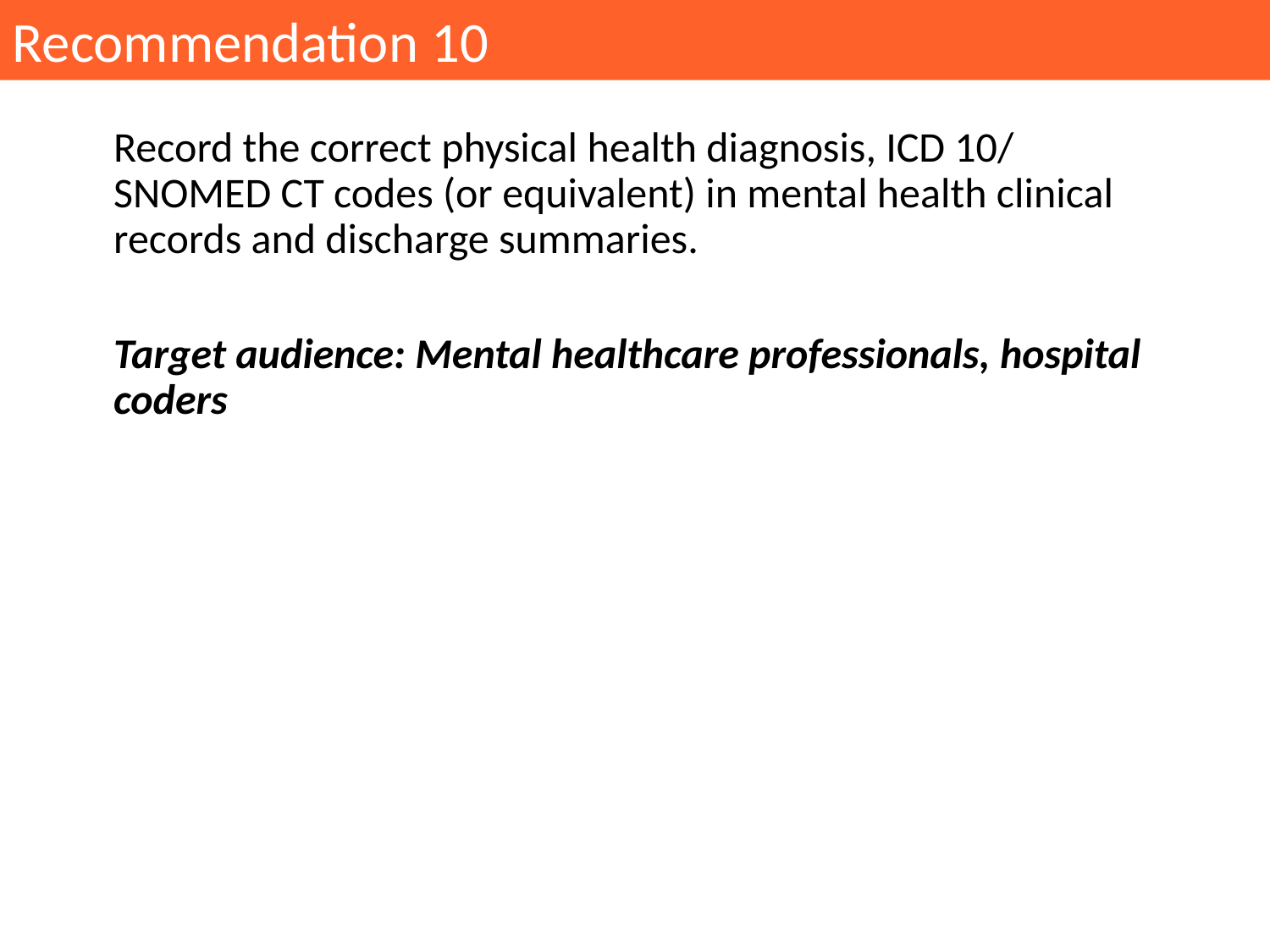

Recommendation 10
Record the correct physical health diagnosis, ICD 10/ SNOMED CT codes (or equivalent) in mental health clinical records and discharge summaries.

Target audience: Mental healthcare professionals, hospital coders